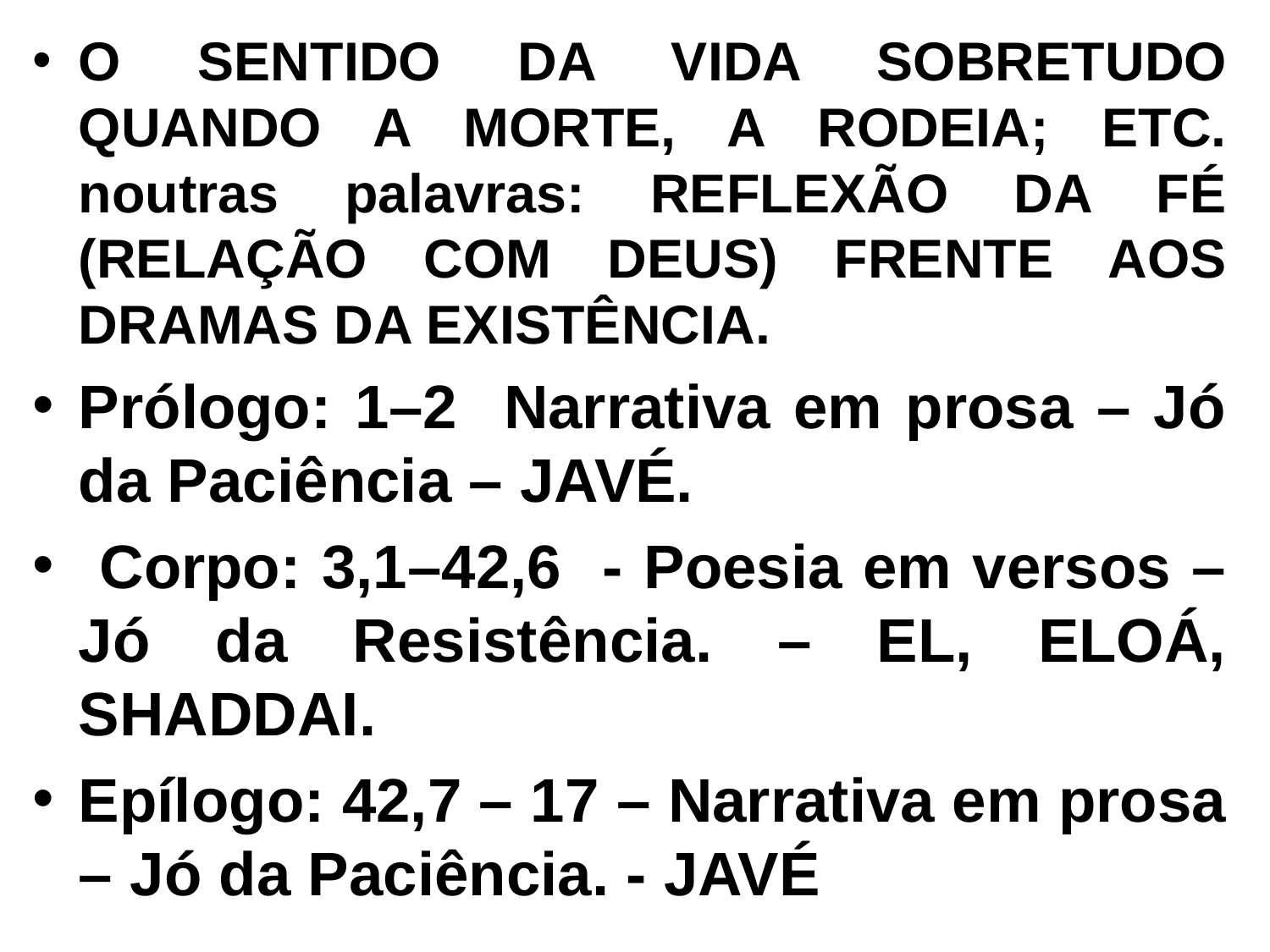

O SENTIDO DA VIDA SOBRETUDO QUANDO A MORTE, A RODEIA; ETC. noutras palavras: REFLEXÃO DA FÉ (RELAÇÃO COM DEUS) FRENTE AOS DRAMAS DA EXISTÊNCIA.
Prólogo: 1–2  Narrativa em prosa – Jó da Paciência – JAVÉ.
 Corpo: 3,1–42,6  - Poesia em versos – Jó da Resistência. – EL, ELOÁ, SHADDAI.
Epílogo: 42,7 – 17 – Narrativa em prosa – Jó da Paciência. - JAVÉ